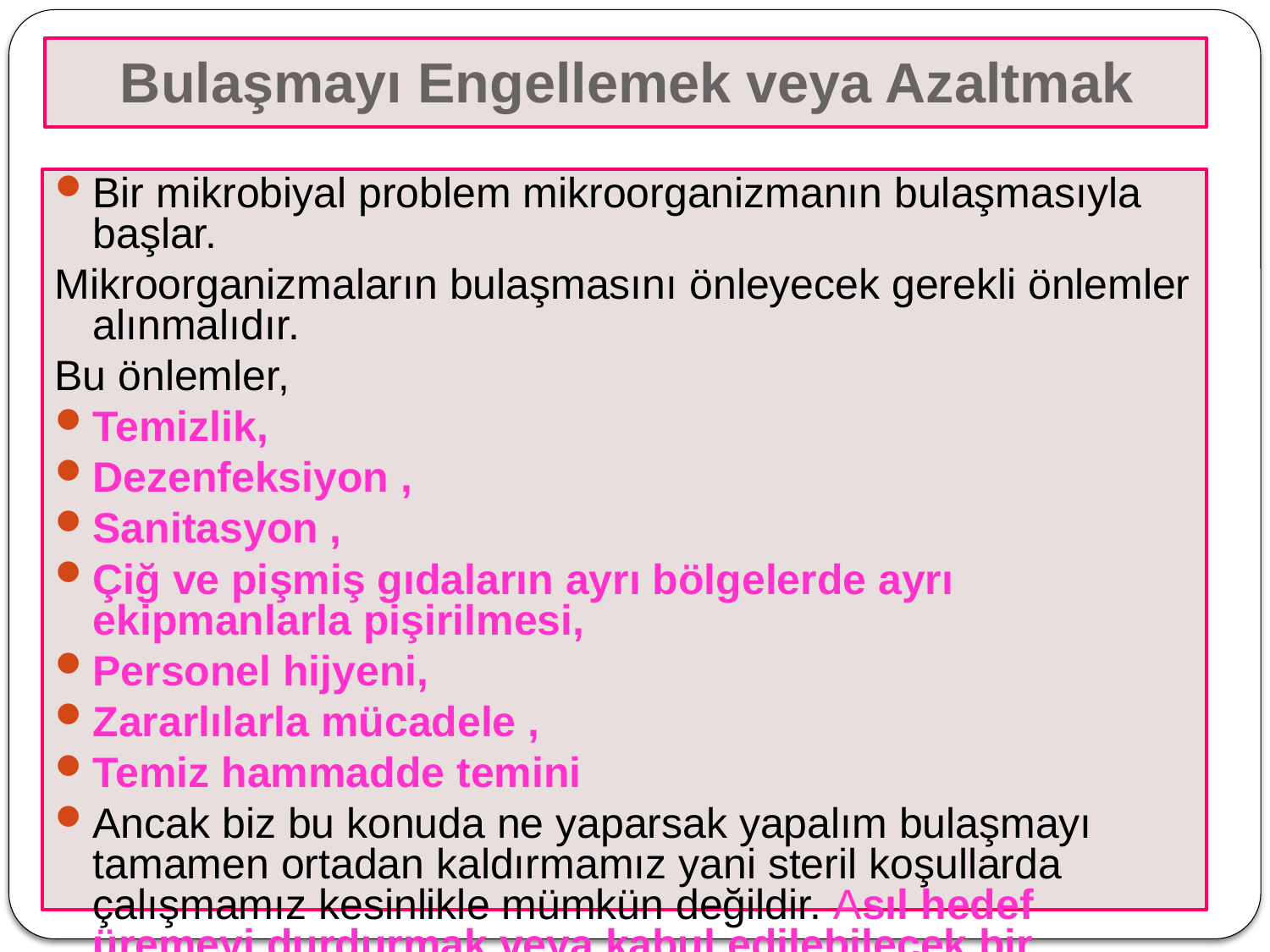

# Bulaşmayı Engellemek veya Azaltmak
Bir mikrobiyal problem mikroorganizmanın bulaşmasıyla başlar.
Mikroorganizmaların bulaşmasını önleyecek gerekli önlemler alınmalıdır.
Bu önlemler,
Temizlik,
Dezenfeksiyon ,
Sanitasyon ,
Çiğ ve pişmiş gıdaların ayrı bölgelerde ayrı ekipmanlarla pişirilmesi,
Personel hijyeni,
Zararlılarla mücadele ,
Temiz hammadde temini
Ancak biz bu konuda ne yaparsak yapalım bulaşmayı tamamen ortadan kaldırmamız yani steril koşullarda çalışmamız kesinlikle mümkün değildir. Asıl hedef üremeyi durdurmak veya kabul edilebilecek bir seviyede tutmaktır.